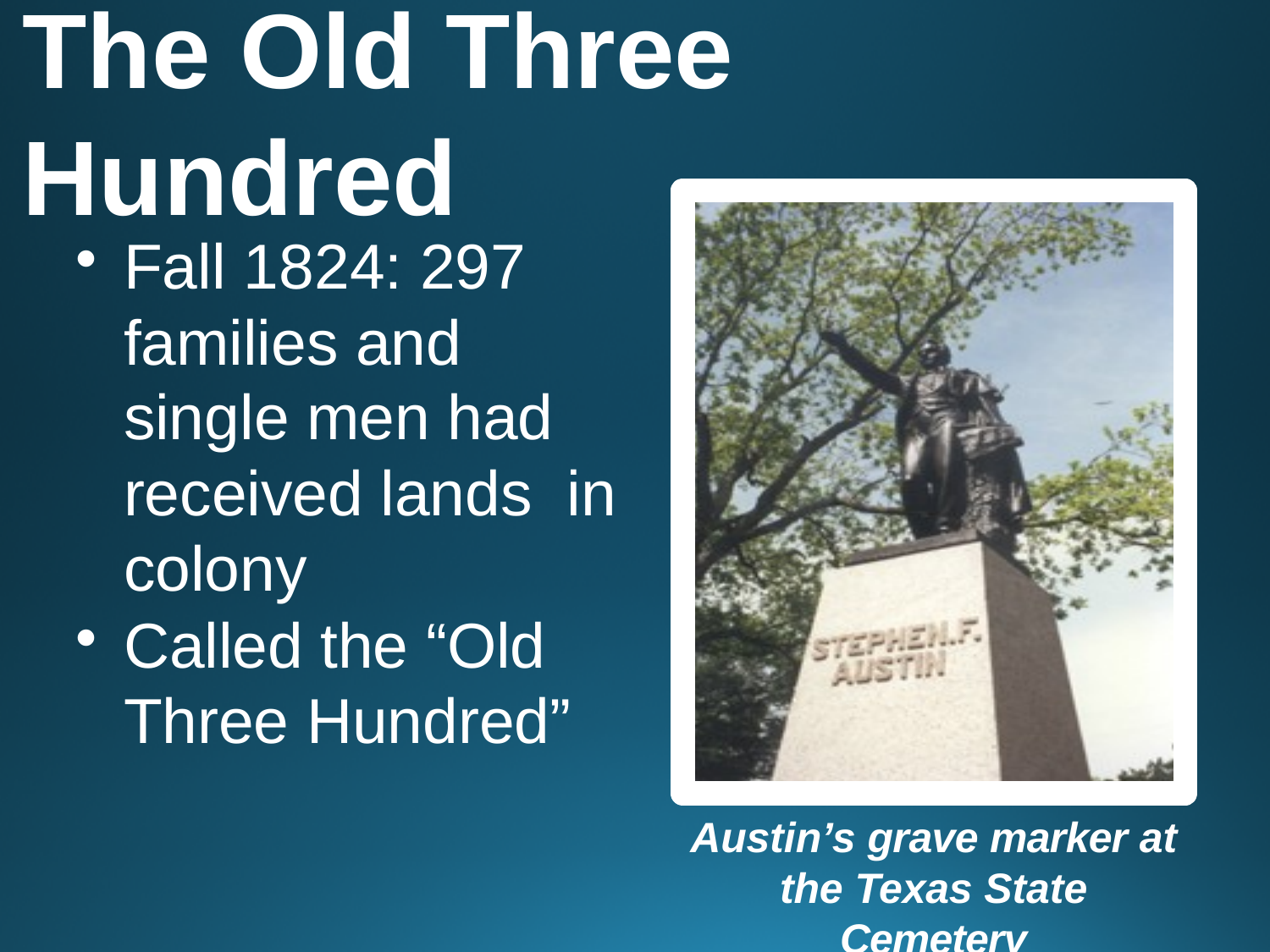

# The Old Three Hundred

Fall 1824: 297  families and  single men had  received lands  in colony
Called the “Old  Three Hundred”

Austin’s grave marker at the Texas State Cemetery